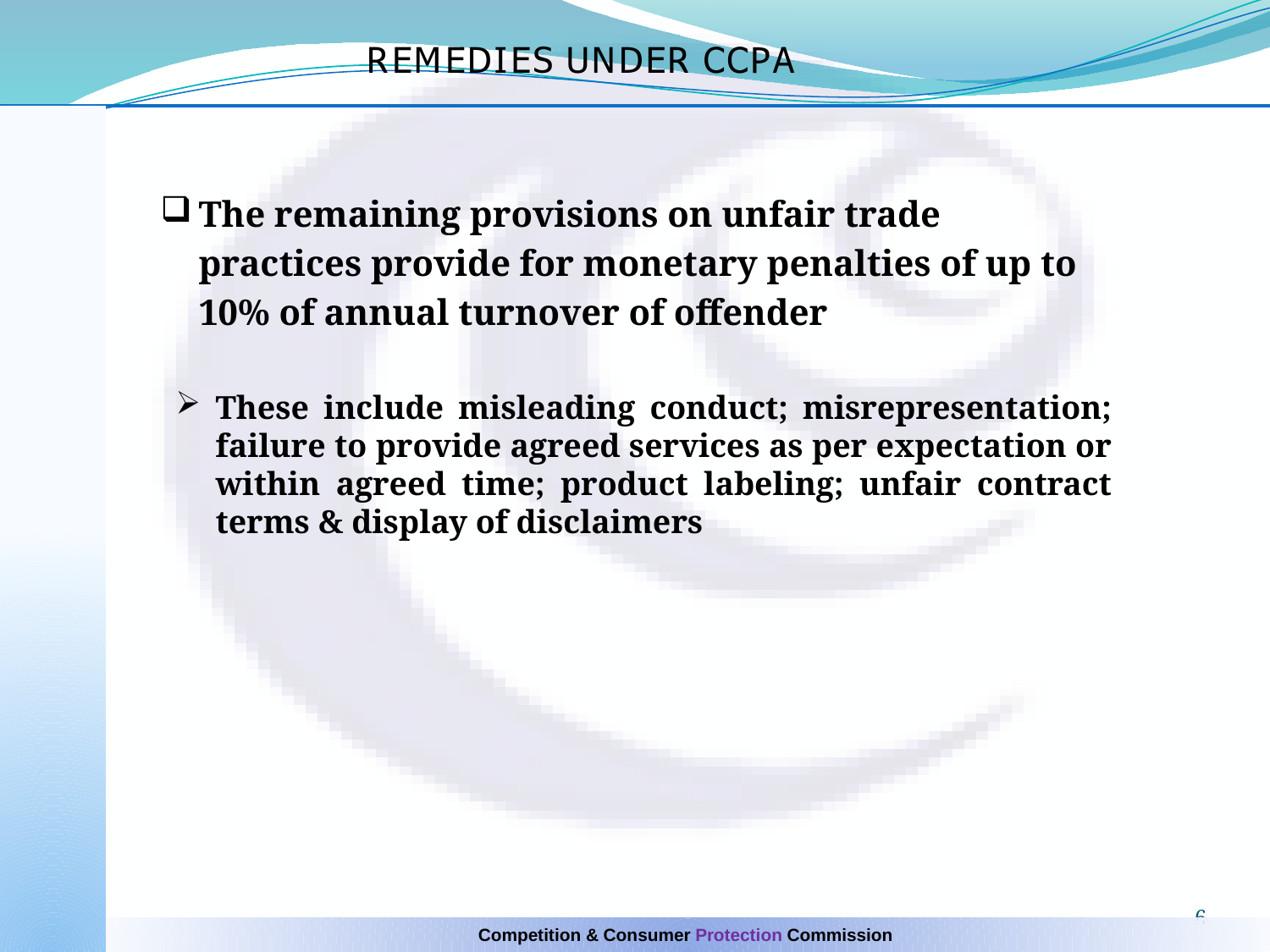

REMEDIES UNDER CCPA

The remaining provisions on unfair trade practices provide for monetary penalties of up to 10% of annual turnover of offender

These include misleading conduct; misrepresentation; failure to provide agreed services as per expectation or within agreed time; product labeling; unfair contract terms & display of disclaimers

6
Competition & Consumer Protection Commission